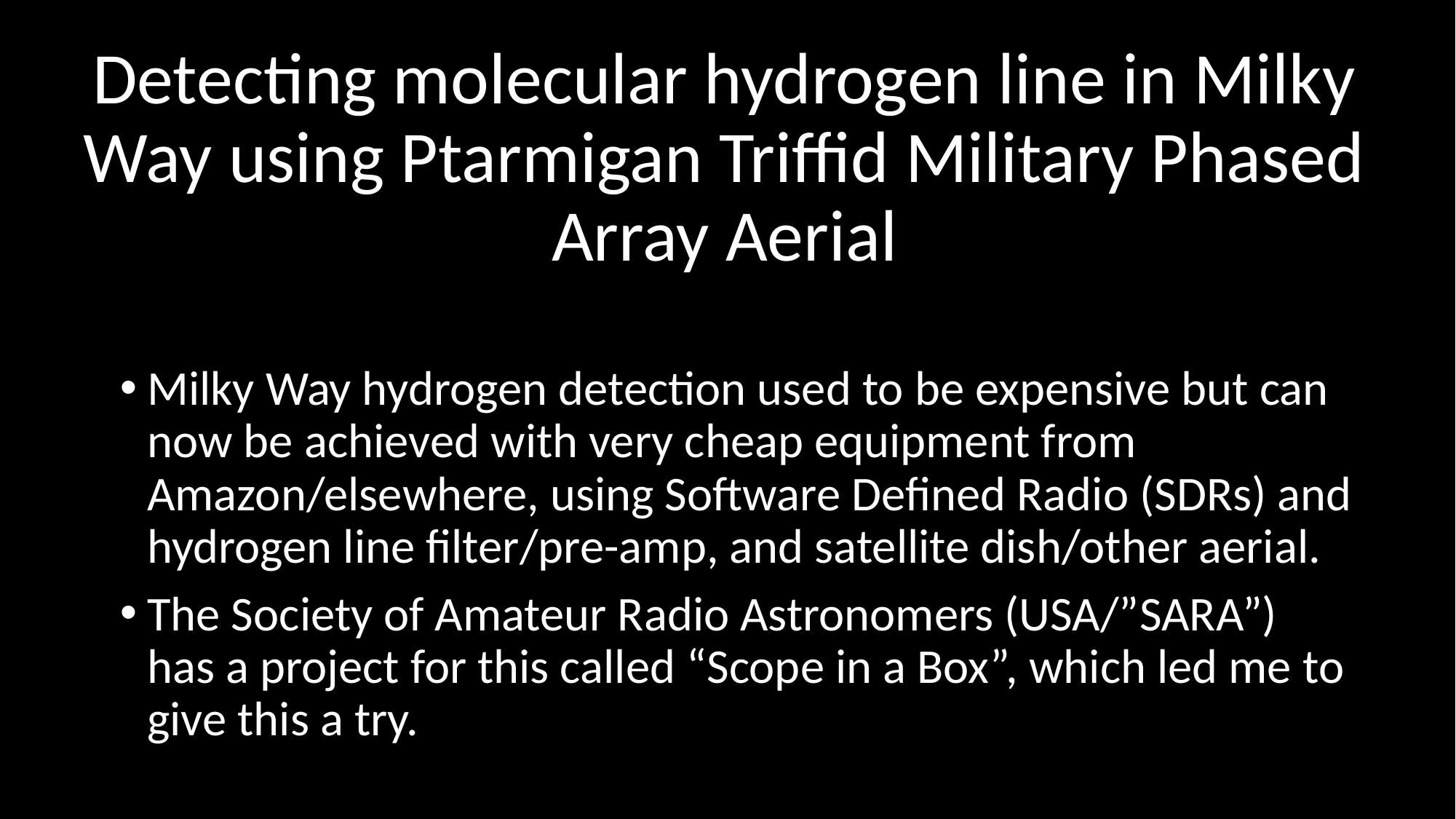

# Detecting molecular hydrogen line in Milky Way using Ptarmigan Triffid Military Phased Array Aerial
Milky Way hydrogen detection used to be expensive but can now be achieved with very cheap equipment from Amazon/elsewhere, using Software Defined Radio (SDRs) and hydrogen line filter/pre-amp, and satellite dish/other aerial.
The Society of Amateur Radio Astronomers (USA/”SARA”) has a project for this called “Scope in a Box”, which led me to give this a try.